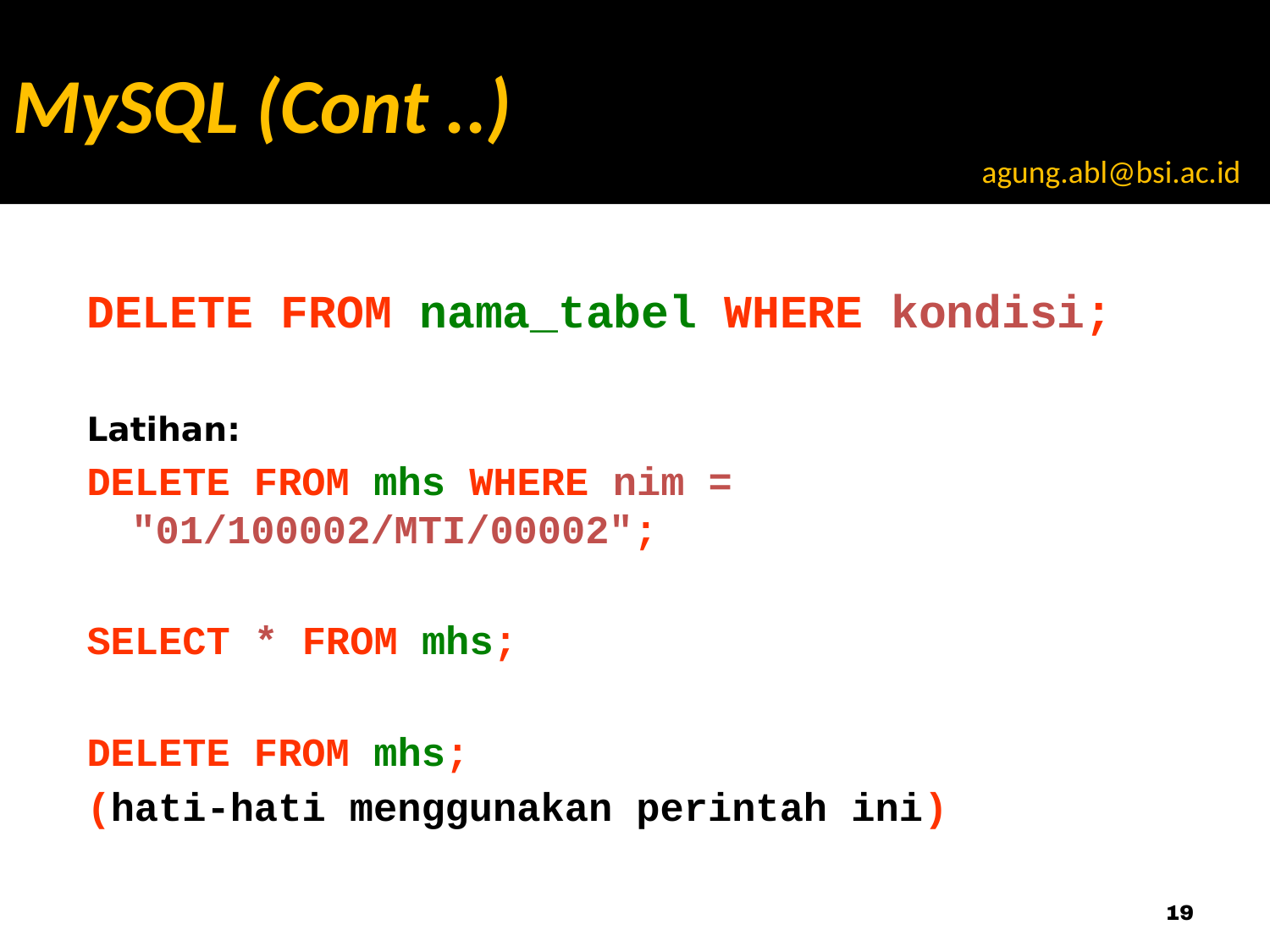

MySQL (Cont ..)
agung.abl@bsi.ac.id
DELETE FROM nama_tabel WHERE kondisi;

Latihan:
DELETE FROM mhs WHERE nim = "01/100002/MTI/00002";

SELECT * FROM mhs;

DELETE FROM mhs;
(hati-hati menggunakan perintah ini)
19